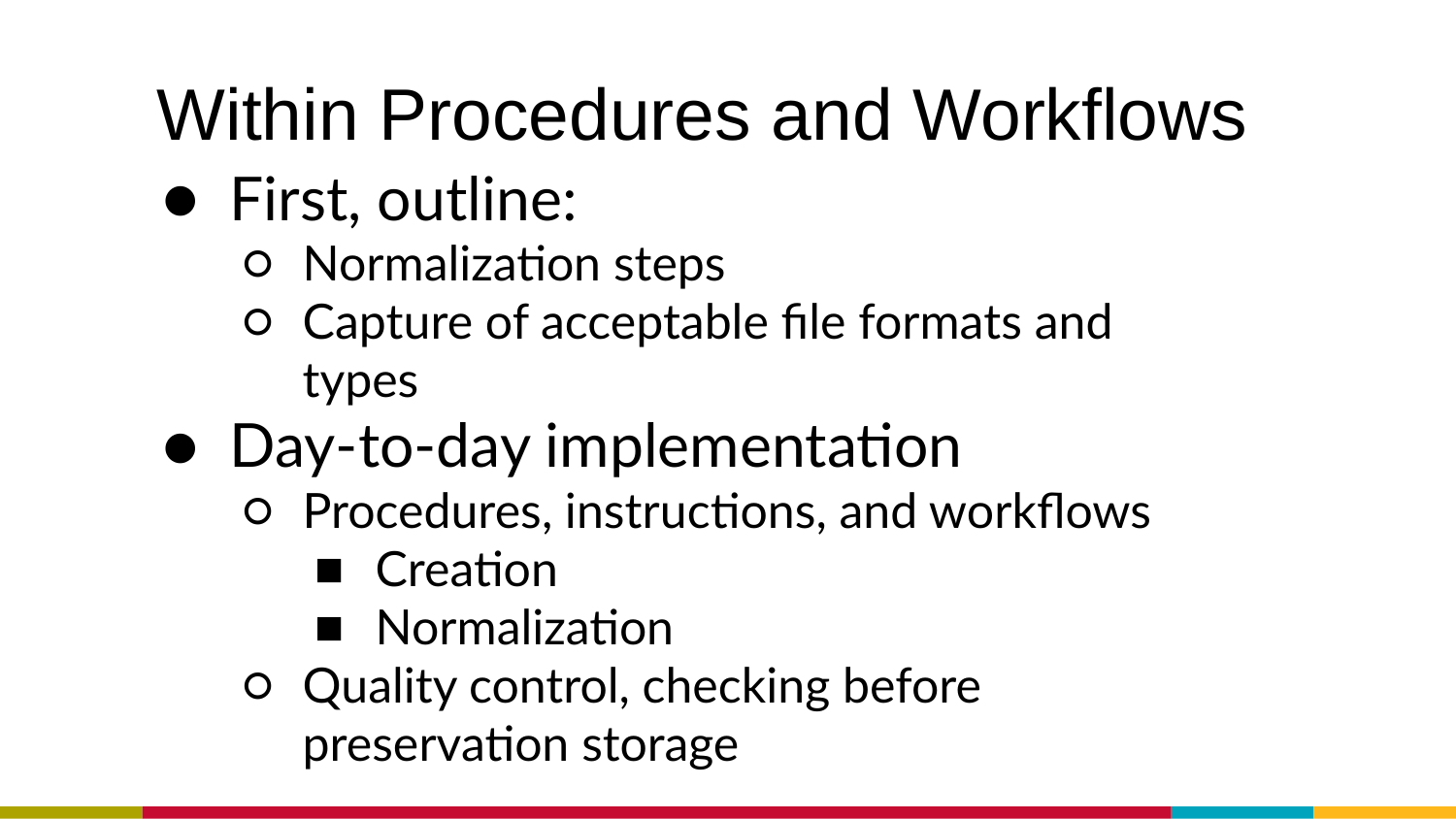

# Within Procedures and Workflows
First, outline:
Normalization steps
Capture of acceptable file formats and types
Day-to-day implementation
Procedures, instructions, and workflows
Creation
Normalization
Quality control, checking before preservation storage